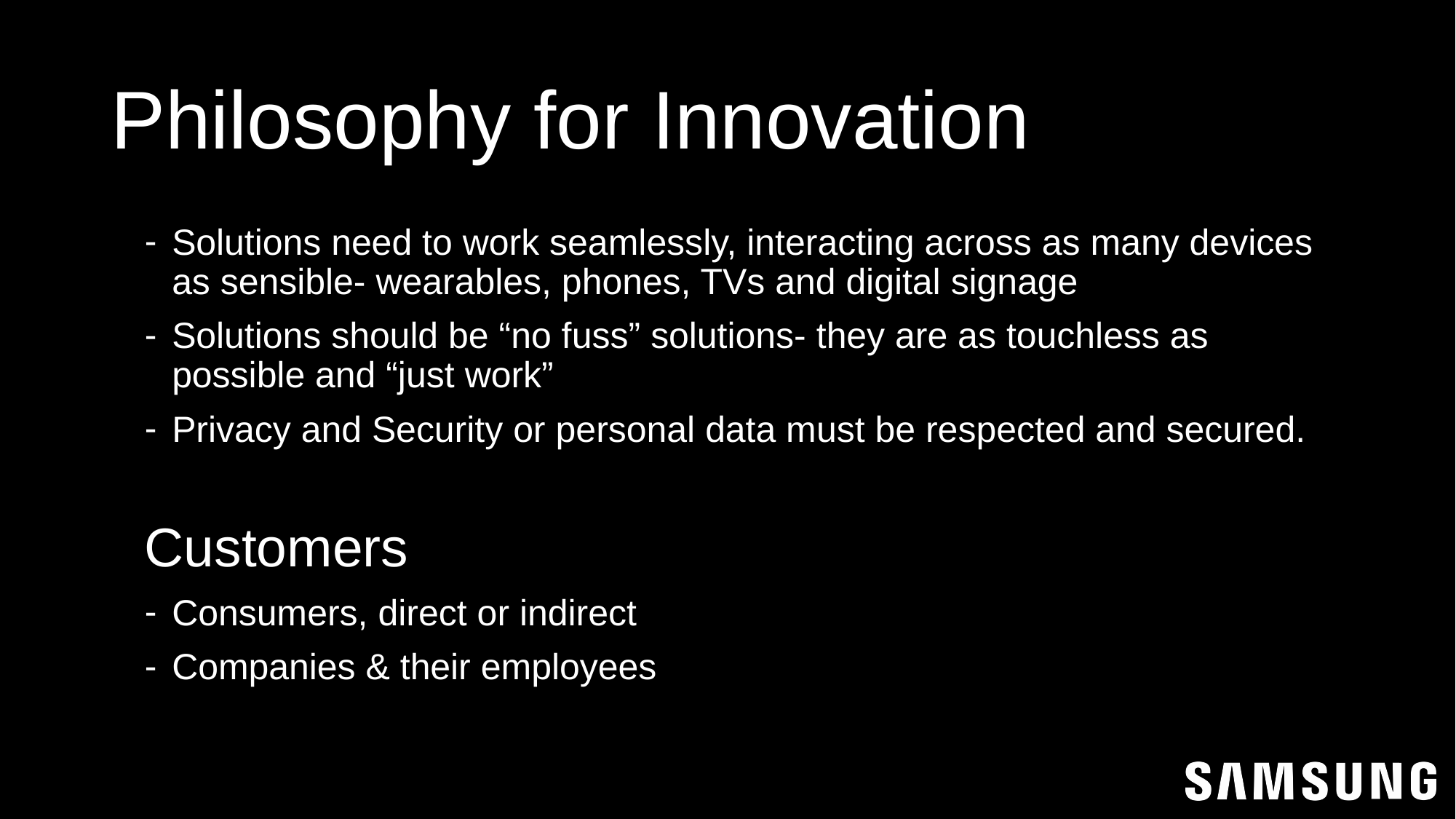

# Philosophy for Innovation
Solutions need to work seamlessly, interacting across as many devices as sensible- wearables, phones, TVs and digital signage
Solutions should be “no fuss” solutions- they are as touchless as possible and “just work”
Privacy and Security or personal data must be respected and secured.

Customers
Consumers, direct or indirect
Companies & their employees